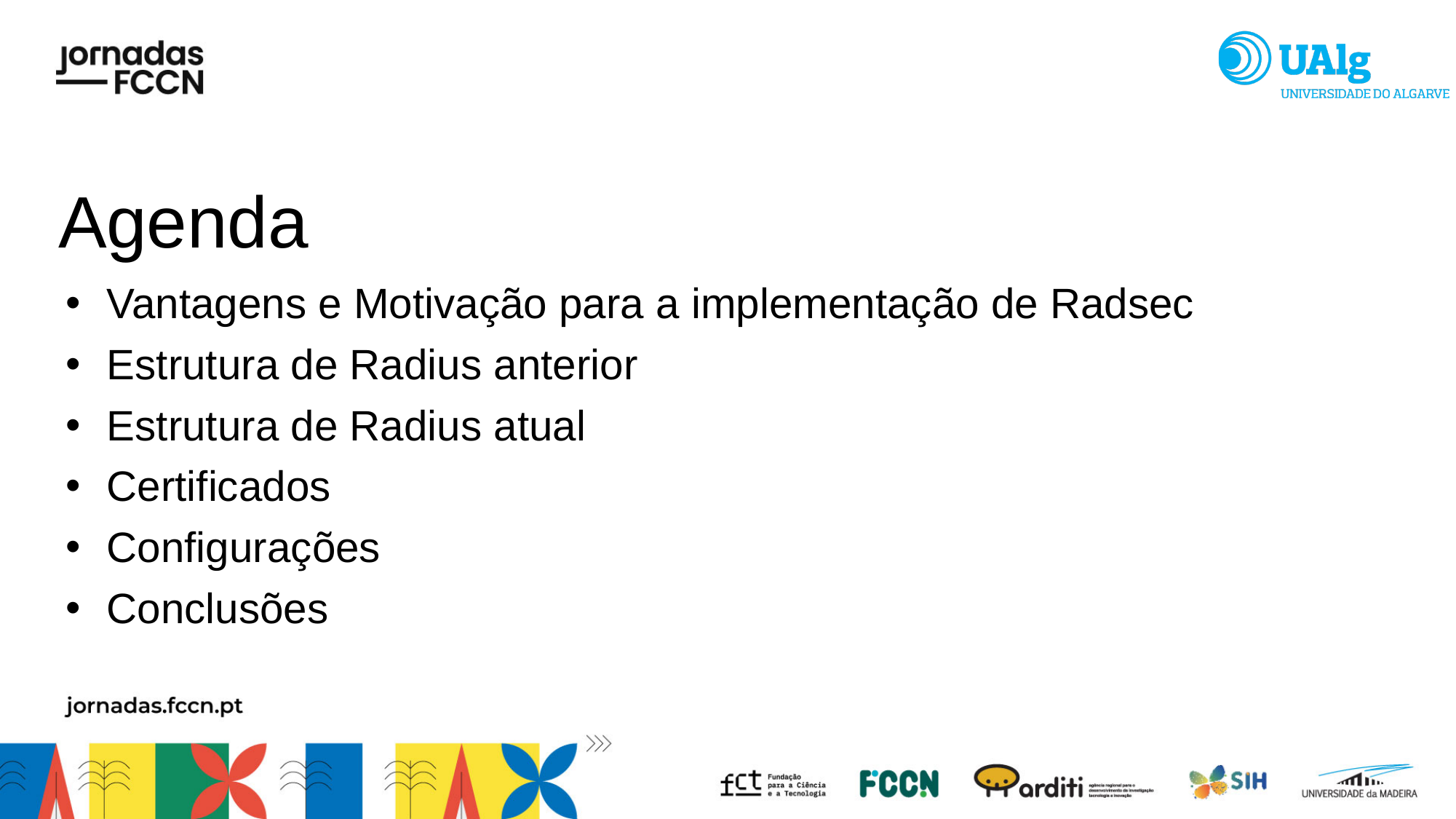

# Agenda
Vantagens e Motivação para a implementação de Radsec
Estrutura de Radius anterior
Estrutura de Radius atual
Certificados
Configurações
Conclusões